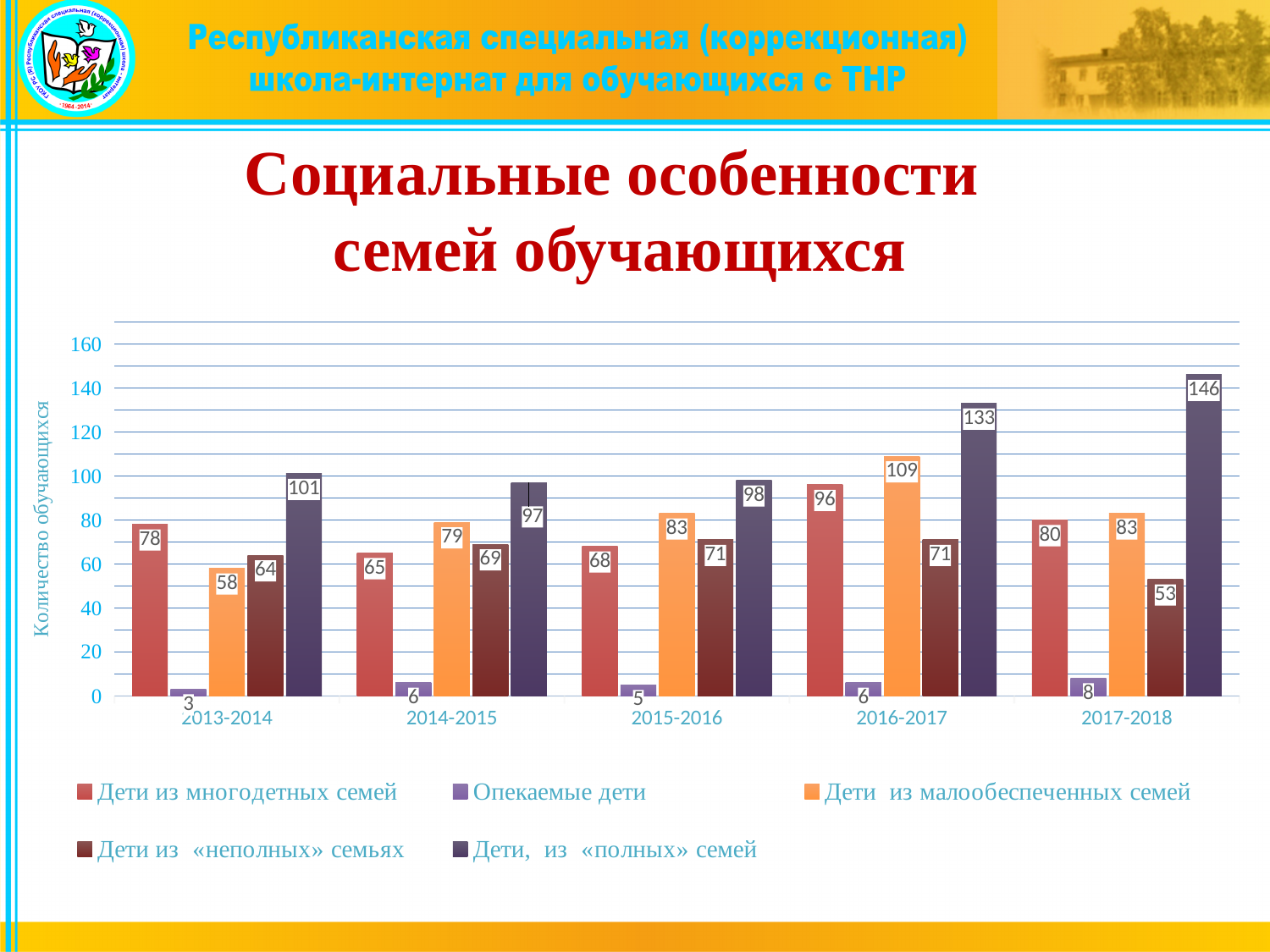

# Социальные особенности семей обучающихся

### Chart

| Category | Дети из многодетных семей | Опекаемые дети | Дети  из малообеспеченных семей | Дети из  «неполных» семьях | Дети,  из  «полных» семей |
|---|---|---|---|---|---|
| 2013-2014 | 78.0 | 3.0 | 58.0 | 64.0 | 101.0 |
| 2014-2015 | 65.0 | 6.0 | 79.0 | 69.0 | 97.0 |
| 2015-2016 | 68.0 | 5.0 | 83.0 | 71.0 | 98.0 |
| 2016-2017 | 96.0 | 6.0 | 109.0 | 71.0 | 133.0 |
| 2017-2018 | 80.0 | 8.0 | 83.0 | 53.0 | 146.0 |